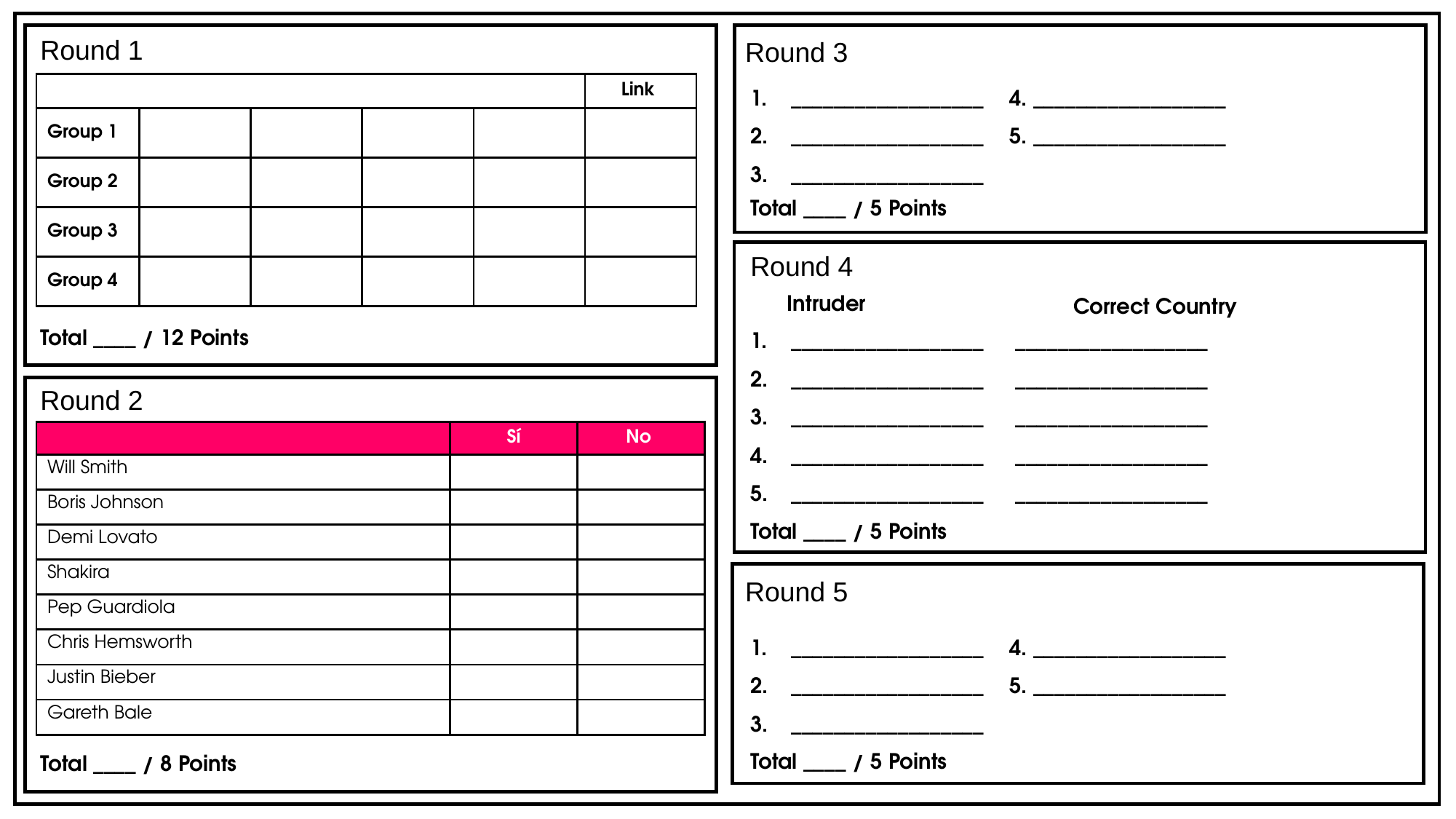

Round 1
Round 3
__________________	4. __________________
__________________	5. __________________
__________________
|  |  |  |  |  | Link |
| --- | --- | --- | --- | --- | --- |
| Group 1 |  |  |  |  |  |
| Group 2 |  |  |  |  |  |
| Group 3 |  |  |  |  |  |
| Group 4 |  |  |  |  |  |
Total ____ / 5 Points

Round 4
Intruder
Correct Country
__________________	 __________________
__________________	 __________________
__________________	 __________________
__________________	 __________________
__________________	 __________________
Total ____ / 12 Points

Round 2
|  | Sí | No |
| --- | --- | --- |
| Will Smith |  |  |
| Boris Johnson |  |  |
| Demi Lovato |  |  |
| Shakira |  |  |
| Pep Guardiola |  |  |
| Chris Hemsworth |  |  |
| Justin Bieber |  |  |
| Gareth Bale |  |  |
Total ____ / 5 Points

Round 5
__________________	4. __________________
__________________	5. __________________
__________________
Total ____ / 5 Points
Total ____ / 8 Points